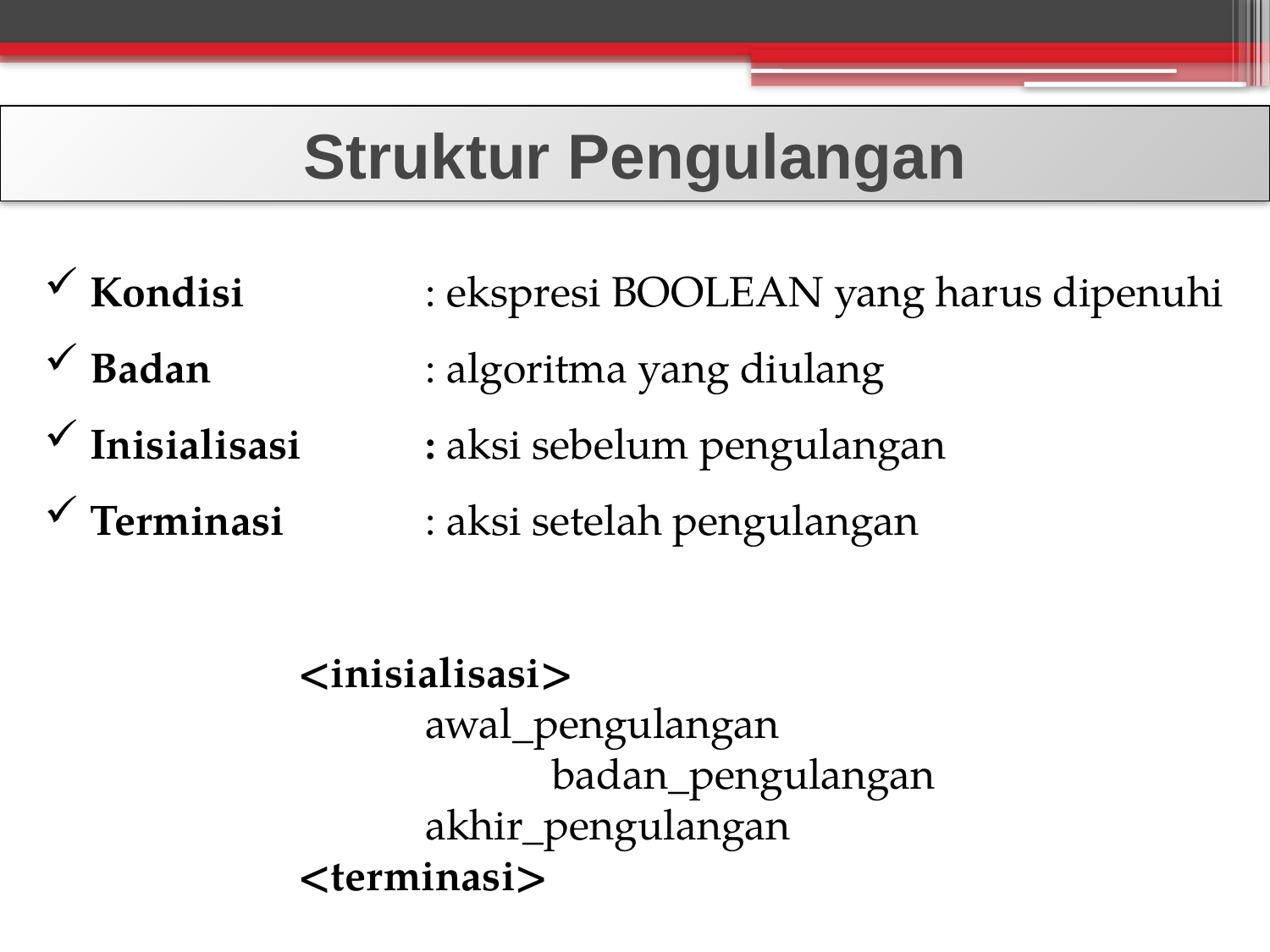

Struktur Pengulangan
 Kondisi    	   	: ekspresi BOOLEAN yang harus dipenuhi
 Badan 	   	: algoritma yang diulang
 Inisialisasi   	: aksi sebelum pengulangan
 Terminasi	   	: aksi setelah pengulangan

		<inisialisasi>
			awal_pengulangan
				badan_pengulangan
			akhir_pengulangan
		<terminasi>